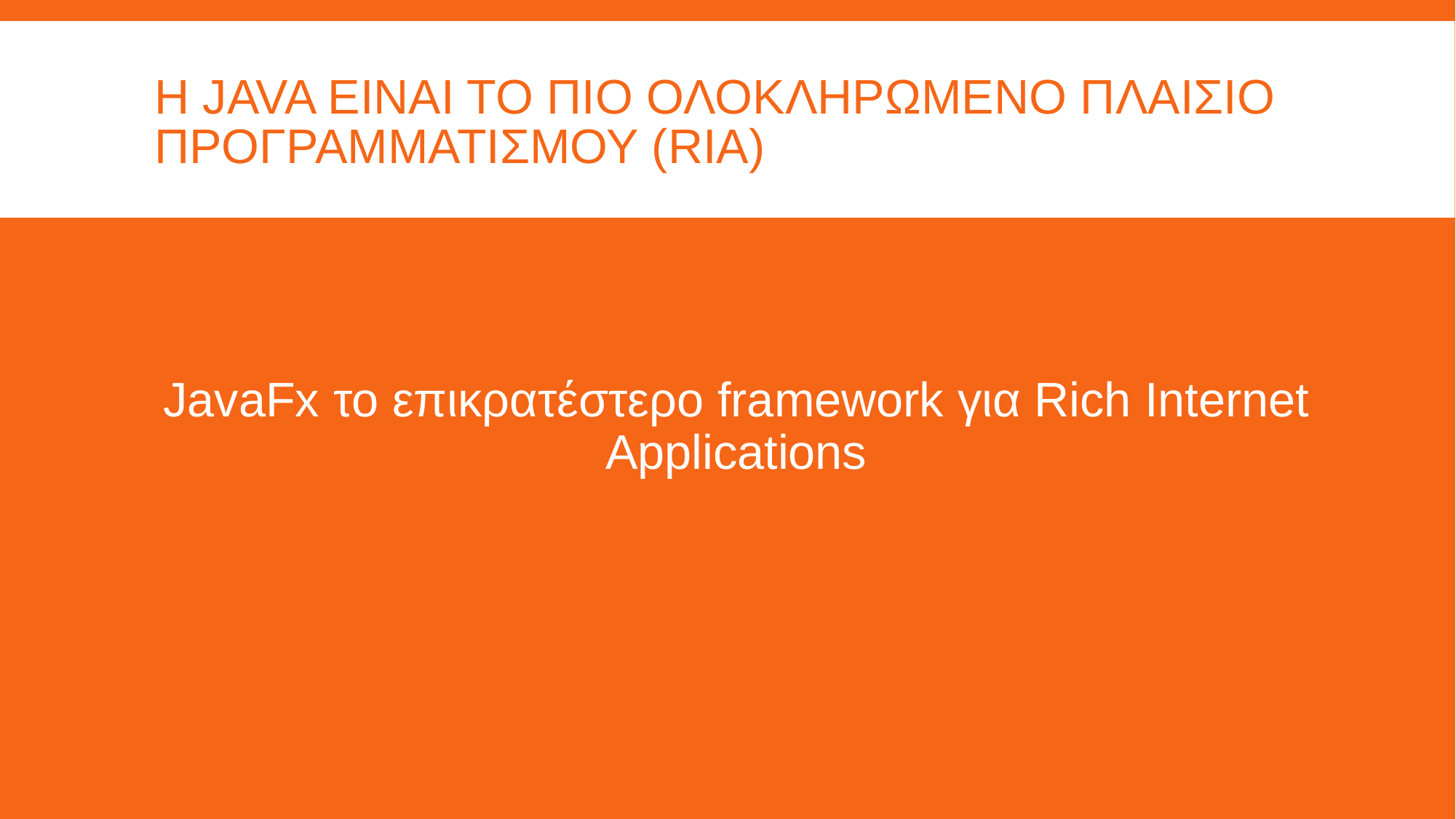

# Η Java ειναι το πιο ολοκληρωμενο πλαισιο προγραμματισμου (RIA)
JavaFx το επικρατέστερο framework για Rich Internet Applications